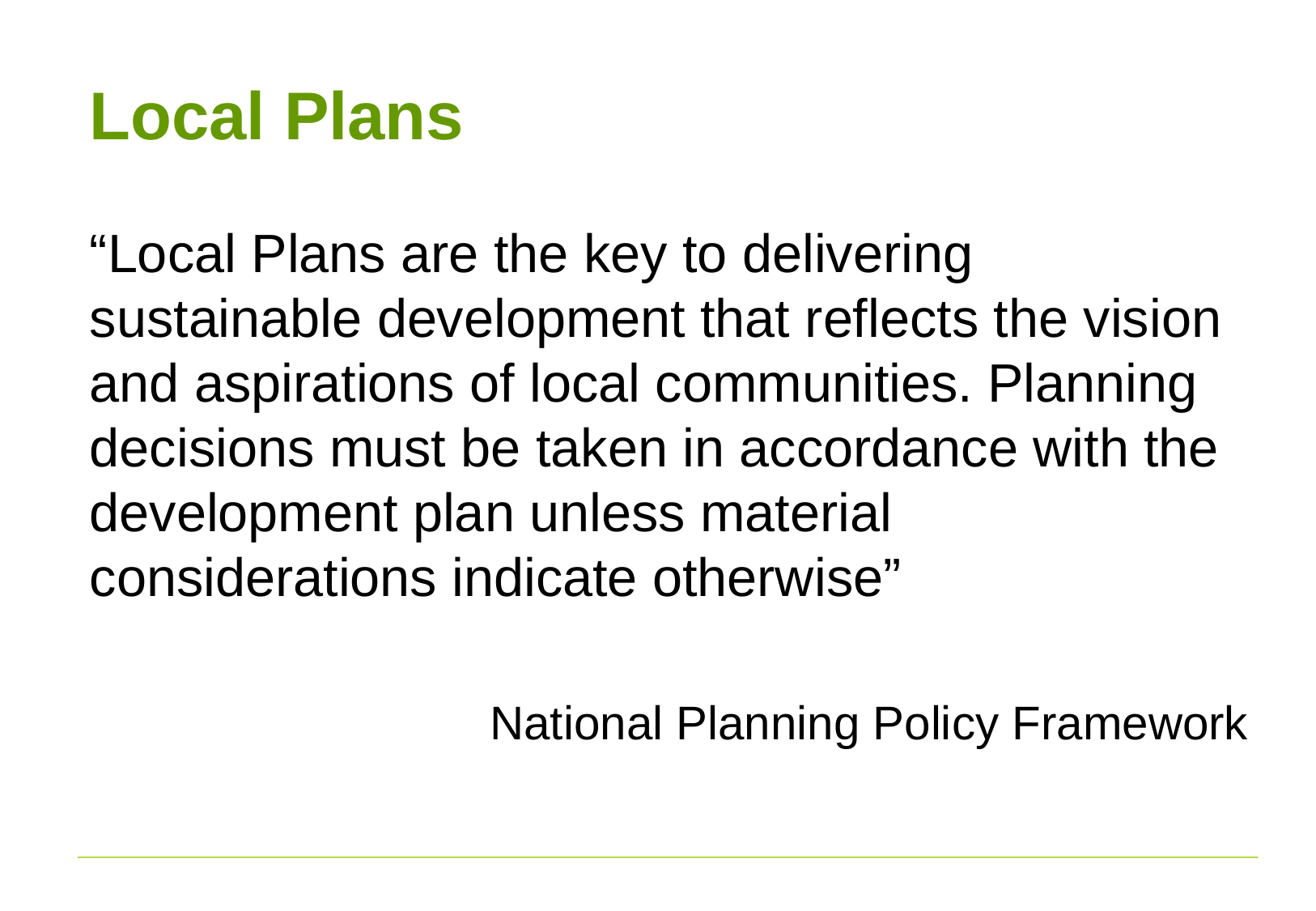

# Local Plans
“Local Plans are the key to delivering sustainable development that reflects the vision and aspirations of local communities. Planning decisions must be taken in accordance with the development plan unless material considerations indicate otherwise”

National Planning Policy Framework